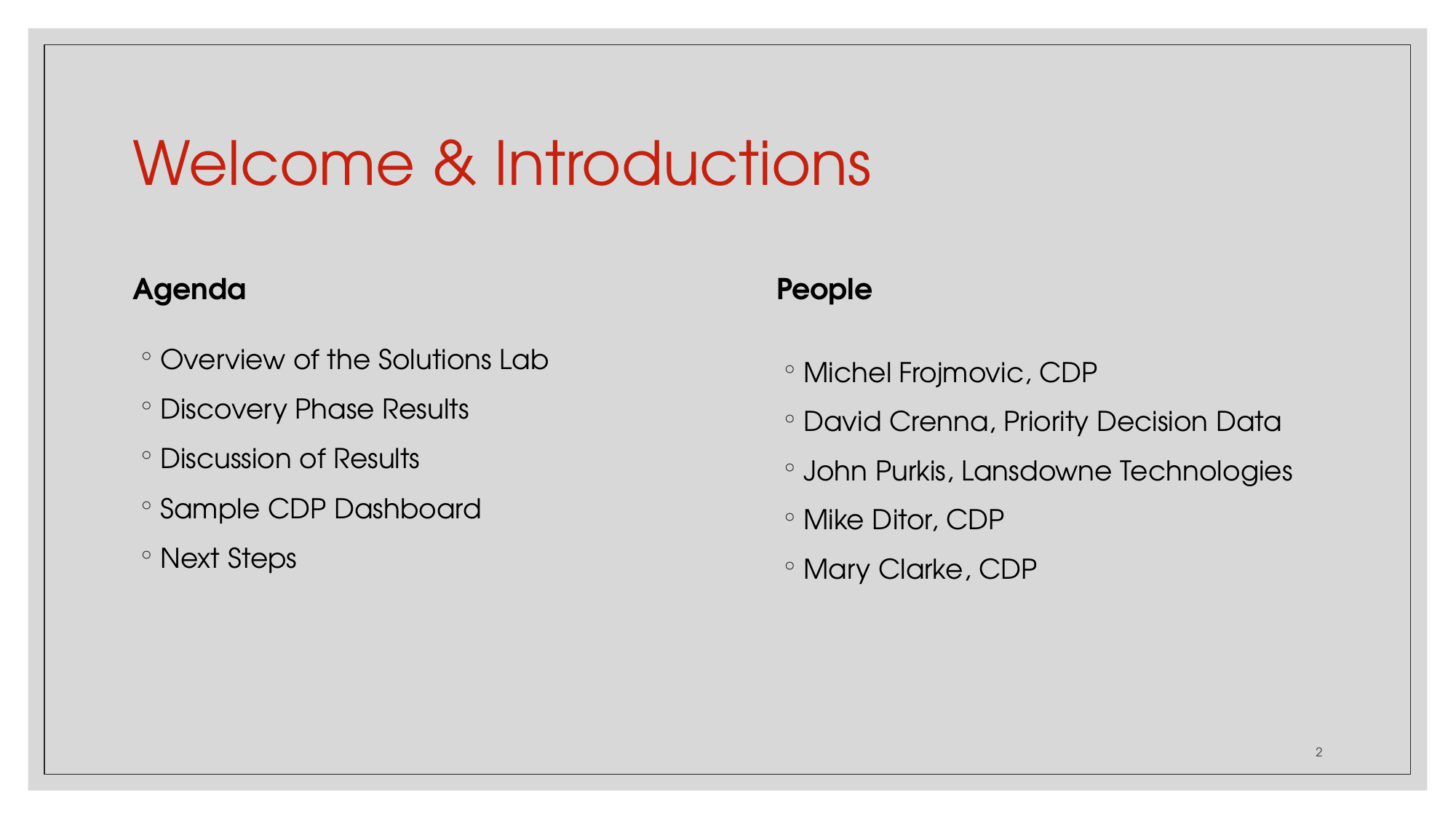

# Welcome & Introductions
Agenda
People
Overview of the Solutions Lab
Discovery Phase Results
Discussion of Results
Sample CDP Dashboard
Next Steps
Michel Frojmovic, CDP
David Crenna, Priority Decision Data
John Purkis, Lansdowne Technologies
Mike Ditor, CDP
Mary Clarke, CDP
2